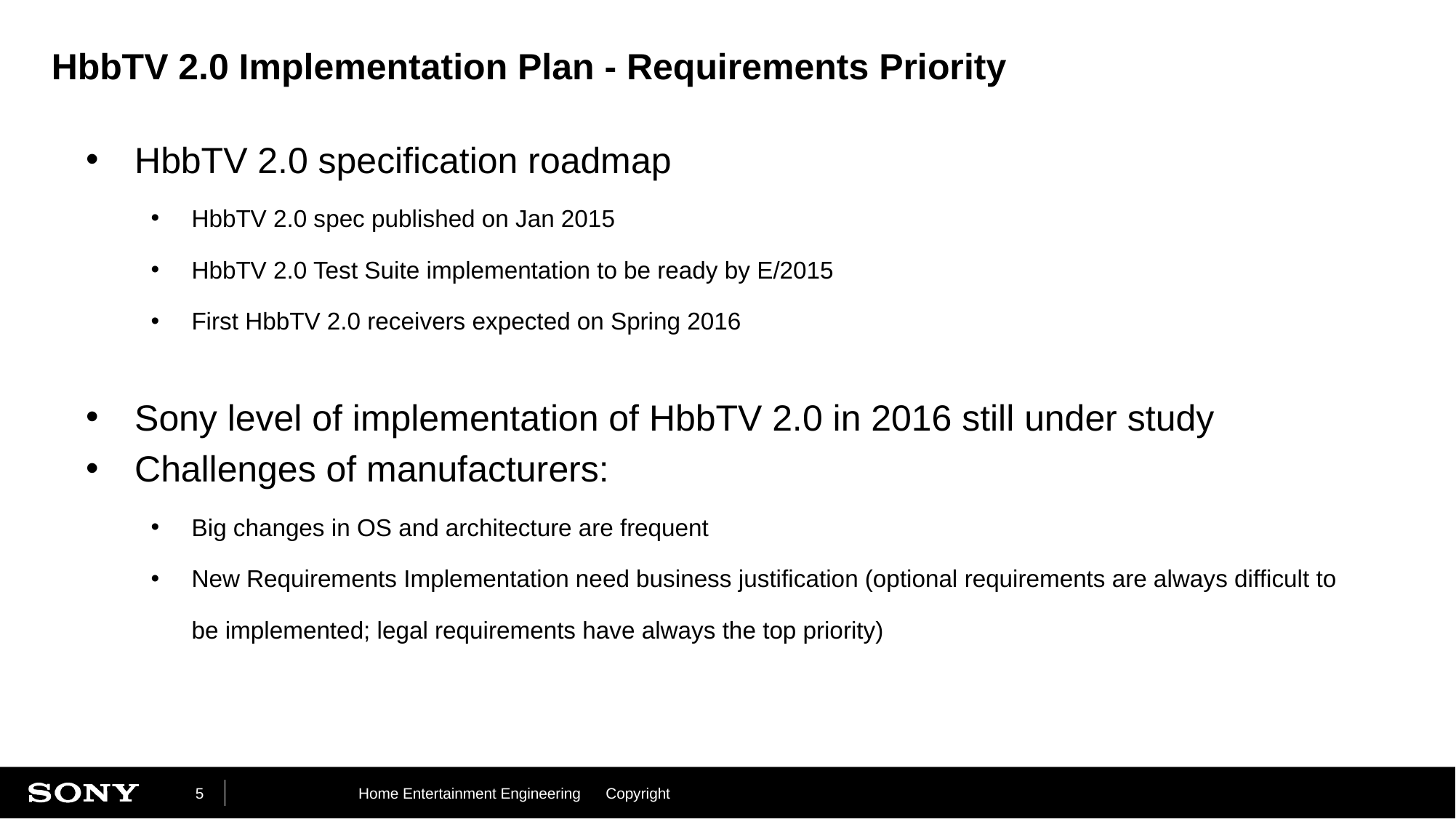

# HbbTV 2.0 Implementation Plan - Requirements Priority
HbbTV 2.0 specification roadmap
HbbTV 2.0 spec published on Jan 2015
HbbTV 2.0 Test Suite implementation to be ready by E/2015
First HbbTV 2.0 receivers expected on Spring 2016

Sony level of implementation of HbbTV 2.0 in 2016 still under study
Challenges of manufacturers:
Big changes in OS and architecture are frequent
New Requirements Implementation need business justification (optional requirements are always difficult to be implemented; legal requirements have always the top priority)